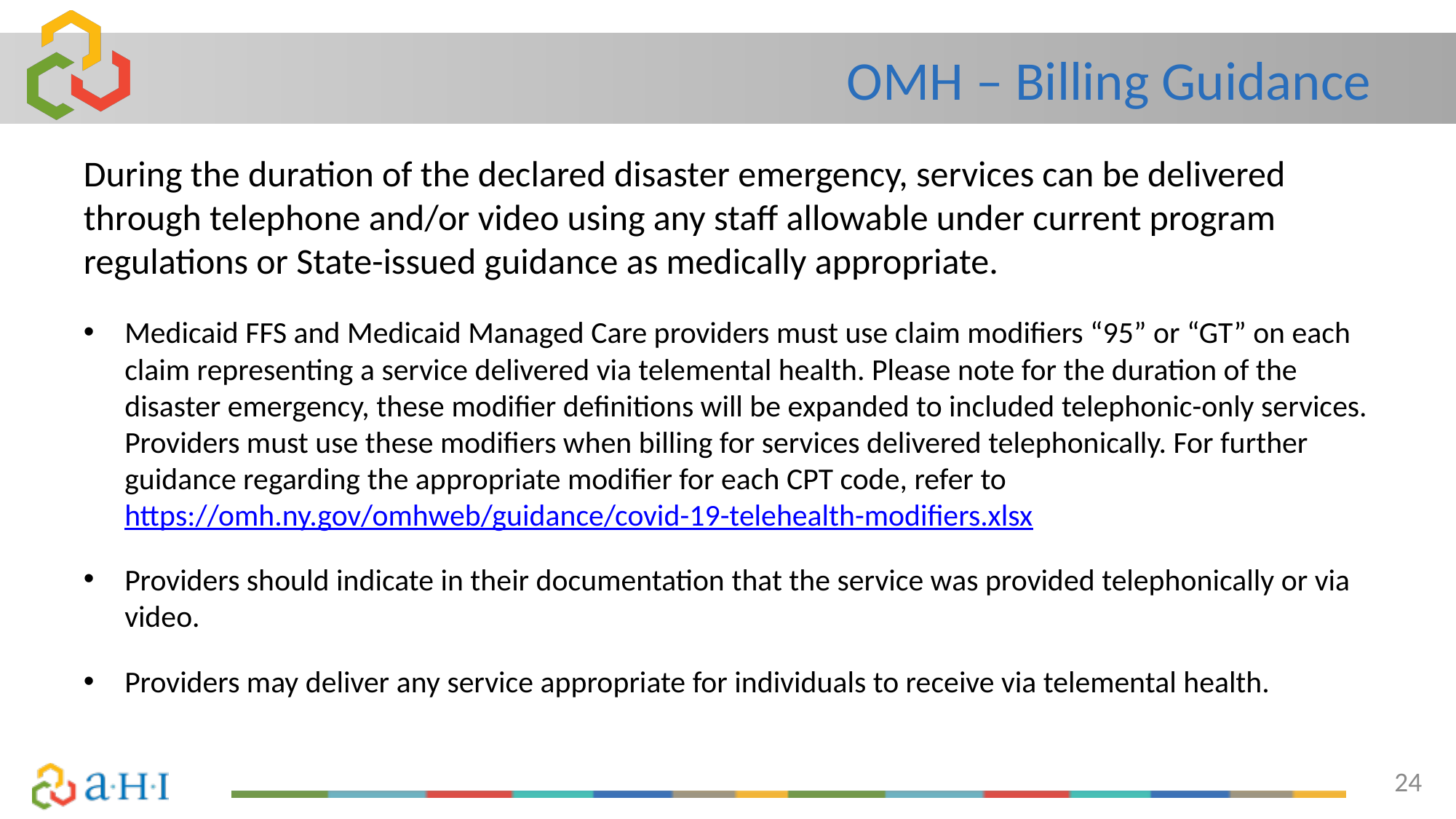

# OMH – Billing Guidance
During the duration of the declared disaster emergency, services can be delivered through telephone and/or video using any staff allowable under current program regulations or State-issued guidance as medically appropriate.

Medicaid FFS and Medicaid Managed Care providers must use claim modifiers “95” or “GT” on each claim representing a service delivered via telemental health. Please note for the duration of the disaster emergency, these modifier definitions will be expanded to included telephonic-only services. Providers must use these modifiers when billing for services delivered telephonically. For further guidance regarding the appropriate modifier for each CPT code, refer to https://omh.ny.gov/omhweb/guidance/covid-19-telehealth-modifiers.xlsx

Providers should indicate in their documentation that the service was provided telephonically or via video.

Providers may deliver any service appropriate for individuals to receive via telemental health.

24